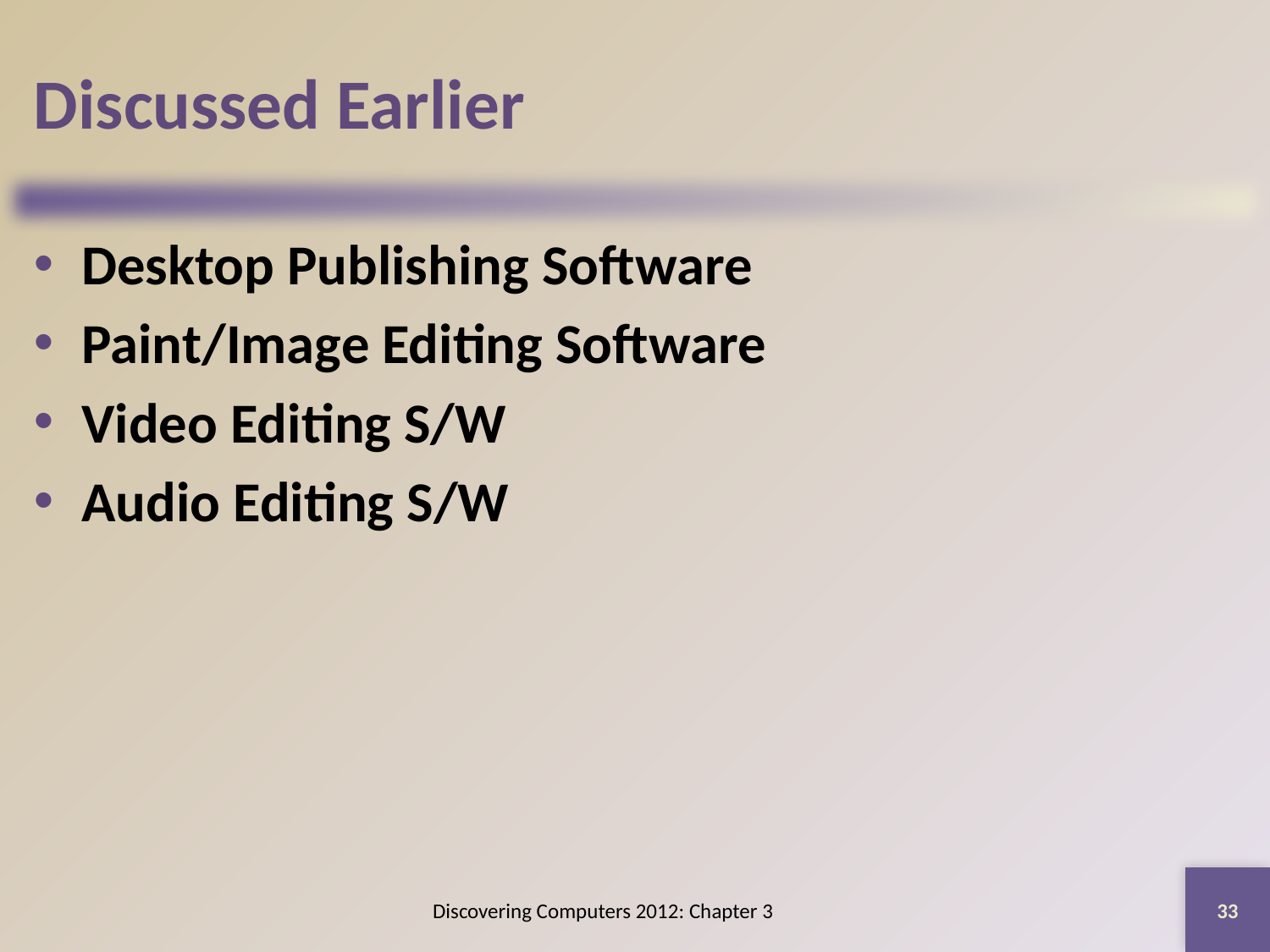

# Discussed Earlier
Desktop Publishing Software
Paint/Image Editing Software
Video Editing S/W
Audio Editing S/W
33
Discovering Computers 2012: Chapter 3